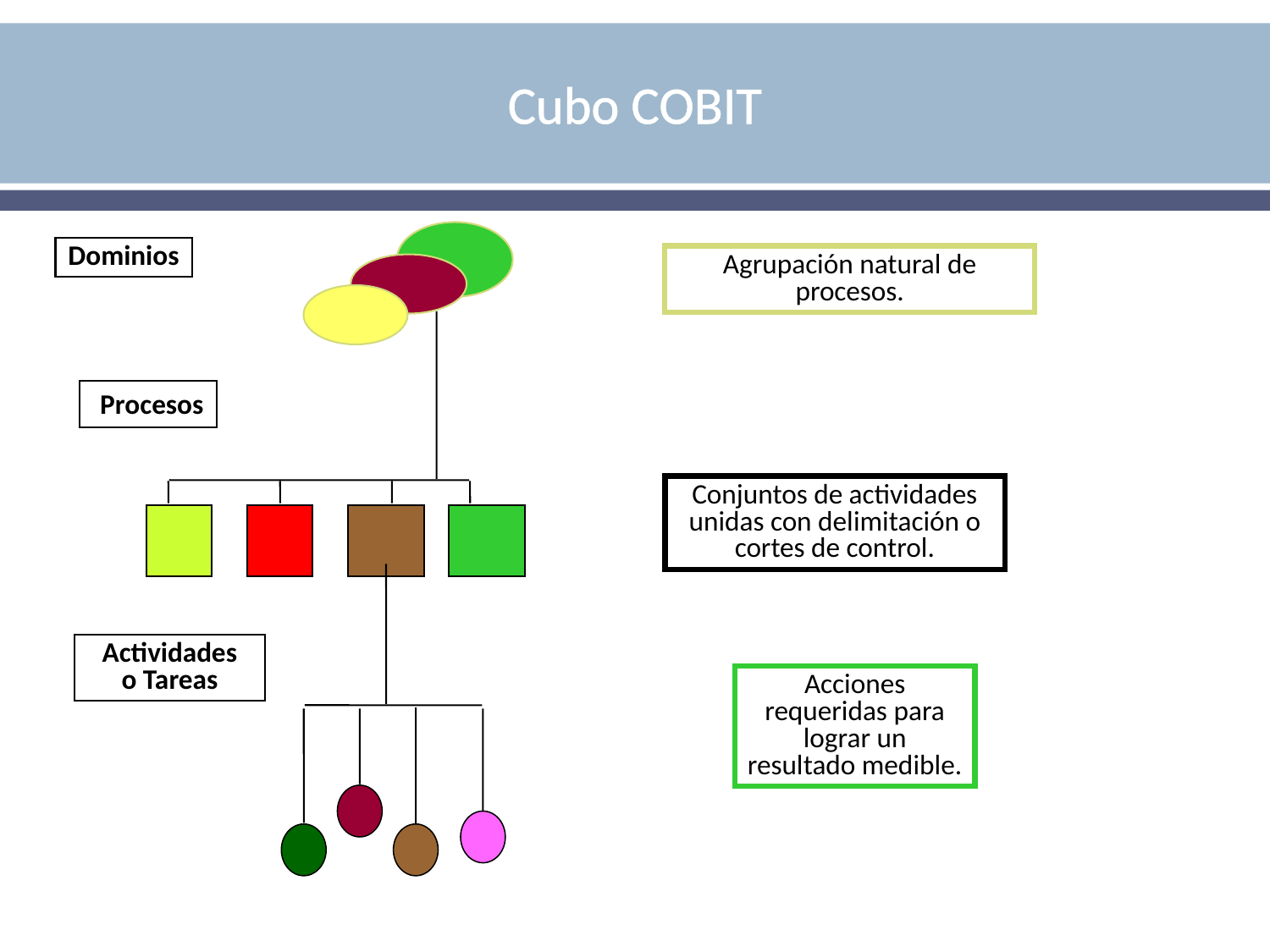

# Cubo COBIT

Dominios
Agrupación natural de procesos.

 Procesos
Conjuntos de actividades unidas con delimitación o cortes de control.

Actividades
o Tareas
Acciones requeridas para lograr un resultado medible.